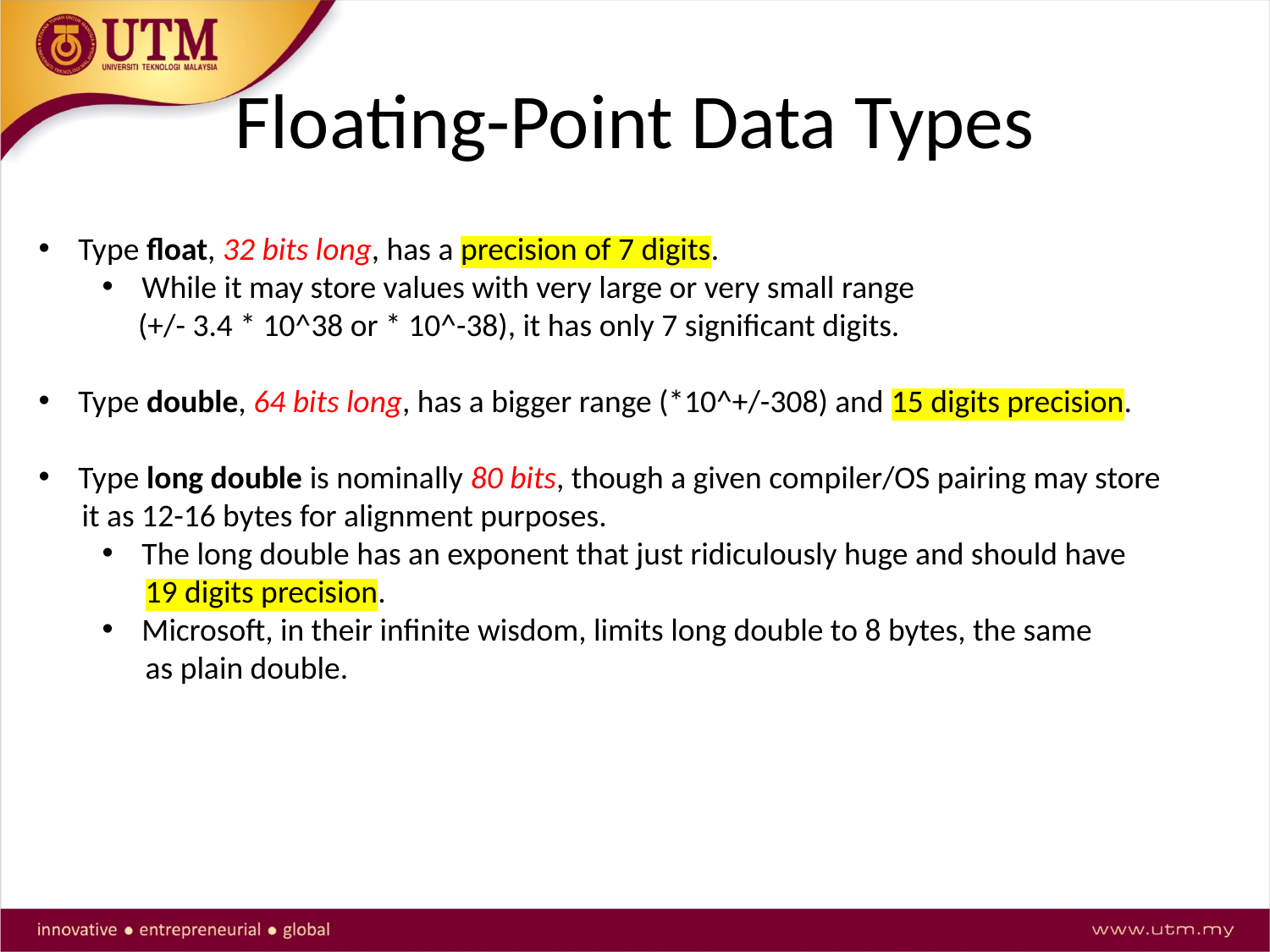

# Floating-Point Data Types
Type float, 32 bits long, has a precision of 7 digits.
While it may store values with very large or very small range
     (+/- 3.4 * 10^38 or * 10^-38), it has only 7 significant digits.

Type double, 64 bits long, has a bigger range (*10^+/-308) and 15 digits precision.

Type long double is nominally 80 bits, though a given compiler/OS pairing may store
      it as 12-16 bytes for alignment purposes.
The long double has an exponent that just ridiculously huge and should have
      19 digits precision.
Microsoft, in their infinite wisdom, limits long double to 8 bytes, the same
      as plain double.